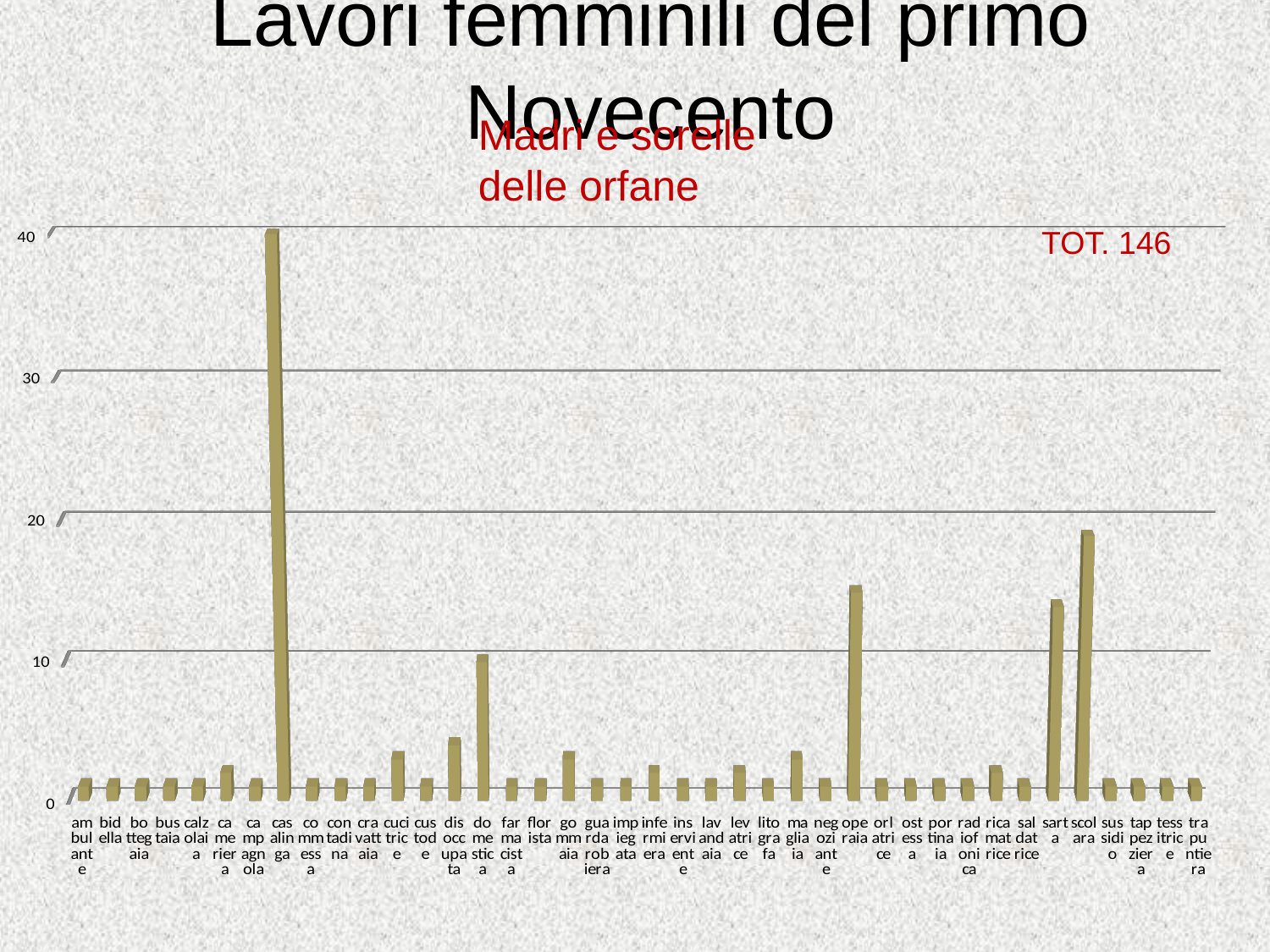

# Lavori femminili del primo Novecento
Madri e sorelle delle orfane

[unsupported chart]

TOT. 146